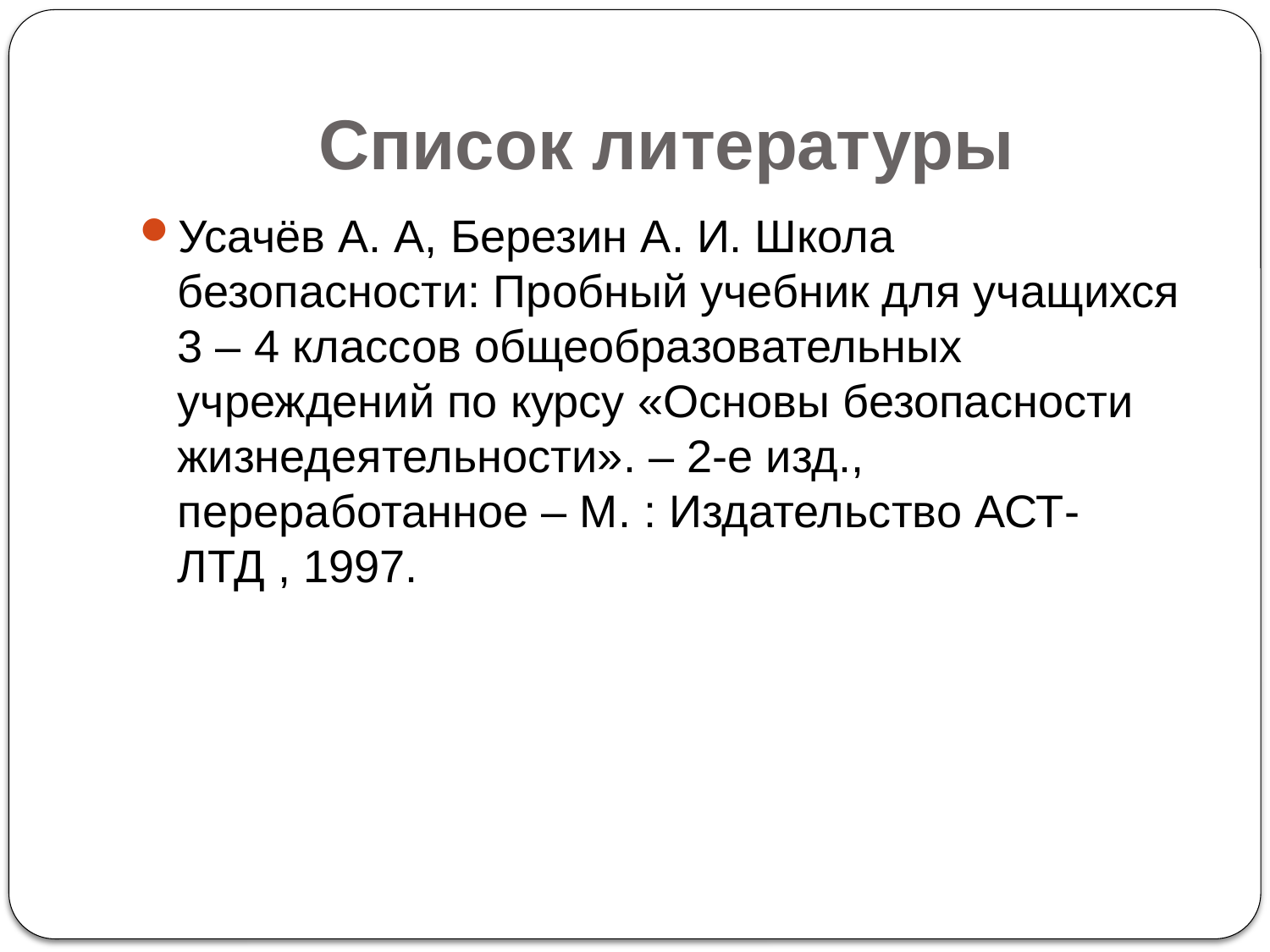

# Список литературы
Усачёв А. А, Березин А. И. Школа безопасности: Пробный учебник для учащихся 3 – 4 классов общеобразовательных учреждений по курсу «Основы безопасности жизнедеятельности». – 2-е изд., переработанное – М. : Издательство АСТ- ЛТД , 1997.